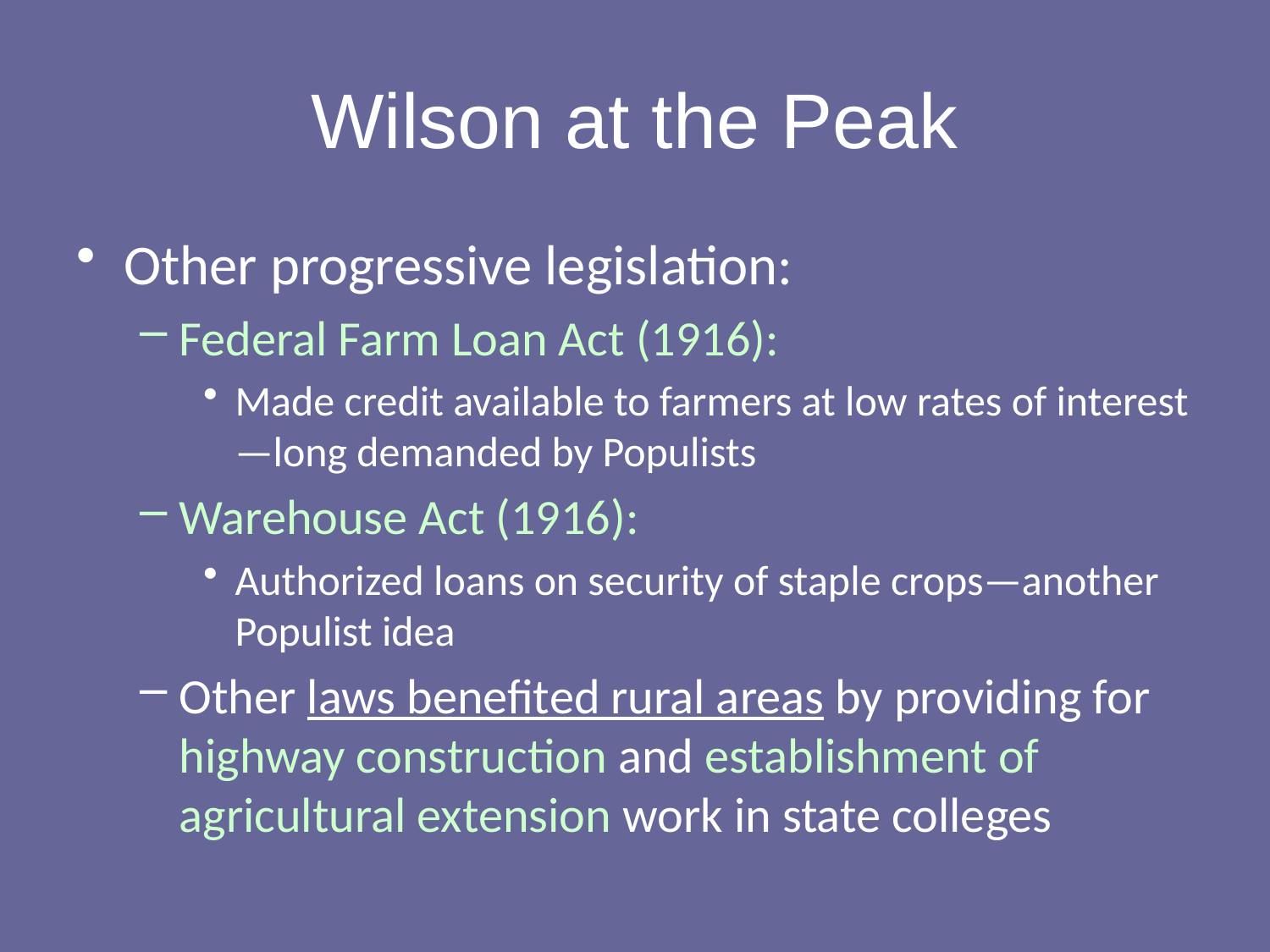

# Wilson at the Peak
Other progressive legislation:
Federal Farm Loan Act (1916):
Made credit available to farmers at low rates of interest—long demanded by Populists
Warehouse Act (1916):
Authorized loans on security of staple crops—another Populist idea
Other laws benefited rural areas by providing for highway construction and establishment of agricultural extension work in state colleges